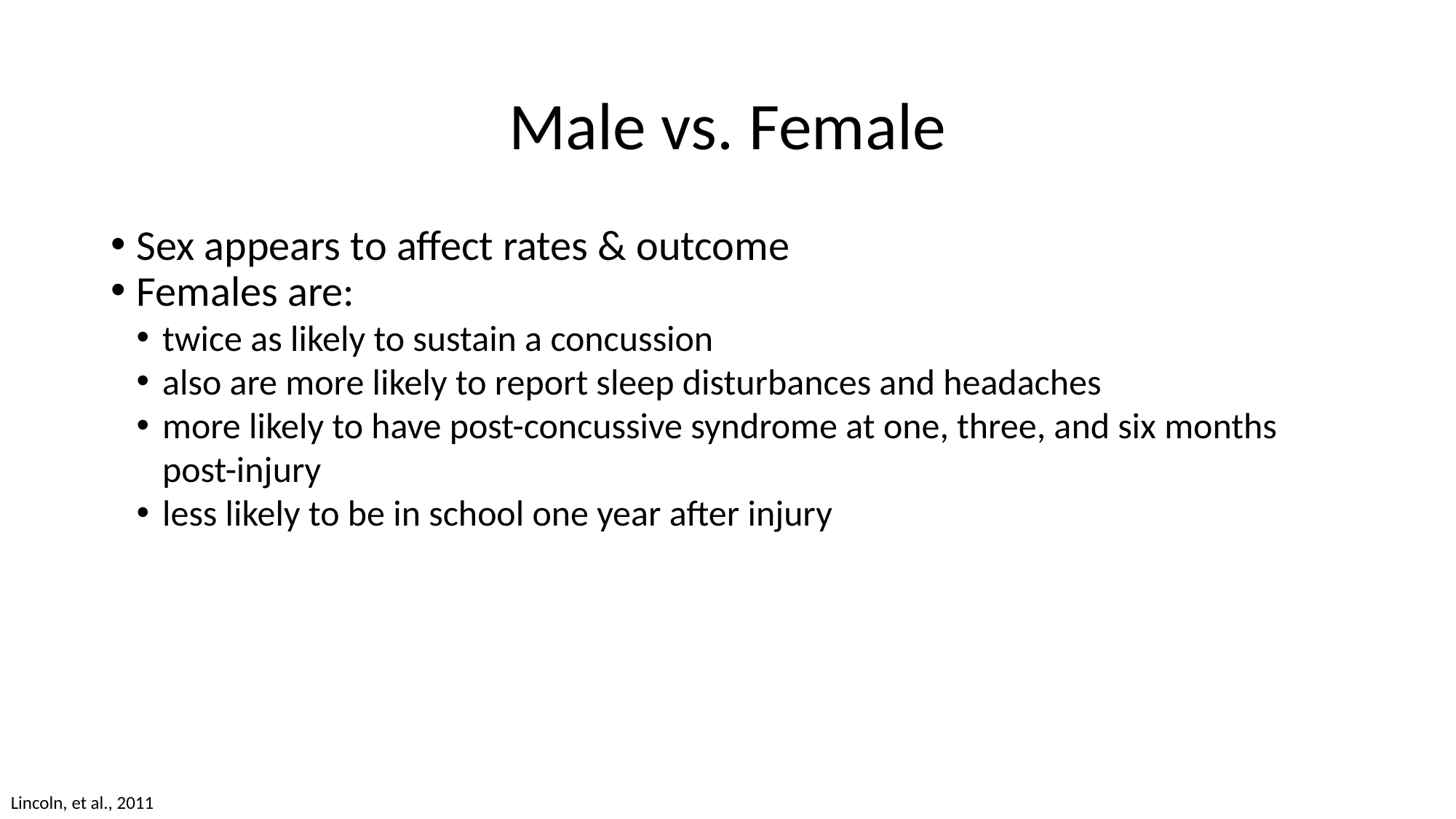

Male vs. Female
Sex appears to affect rates & outcome
Females are:
twice as likely to sustain a concussion
also are more likely to report sleep disturbances and headaches
more likely to have post-concussive syndrome at one, three, and six months post-injury
less likely to be in school one year after injury

Lincoln, et al., 2011